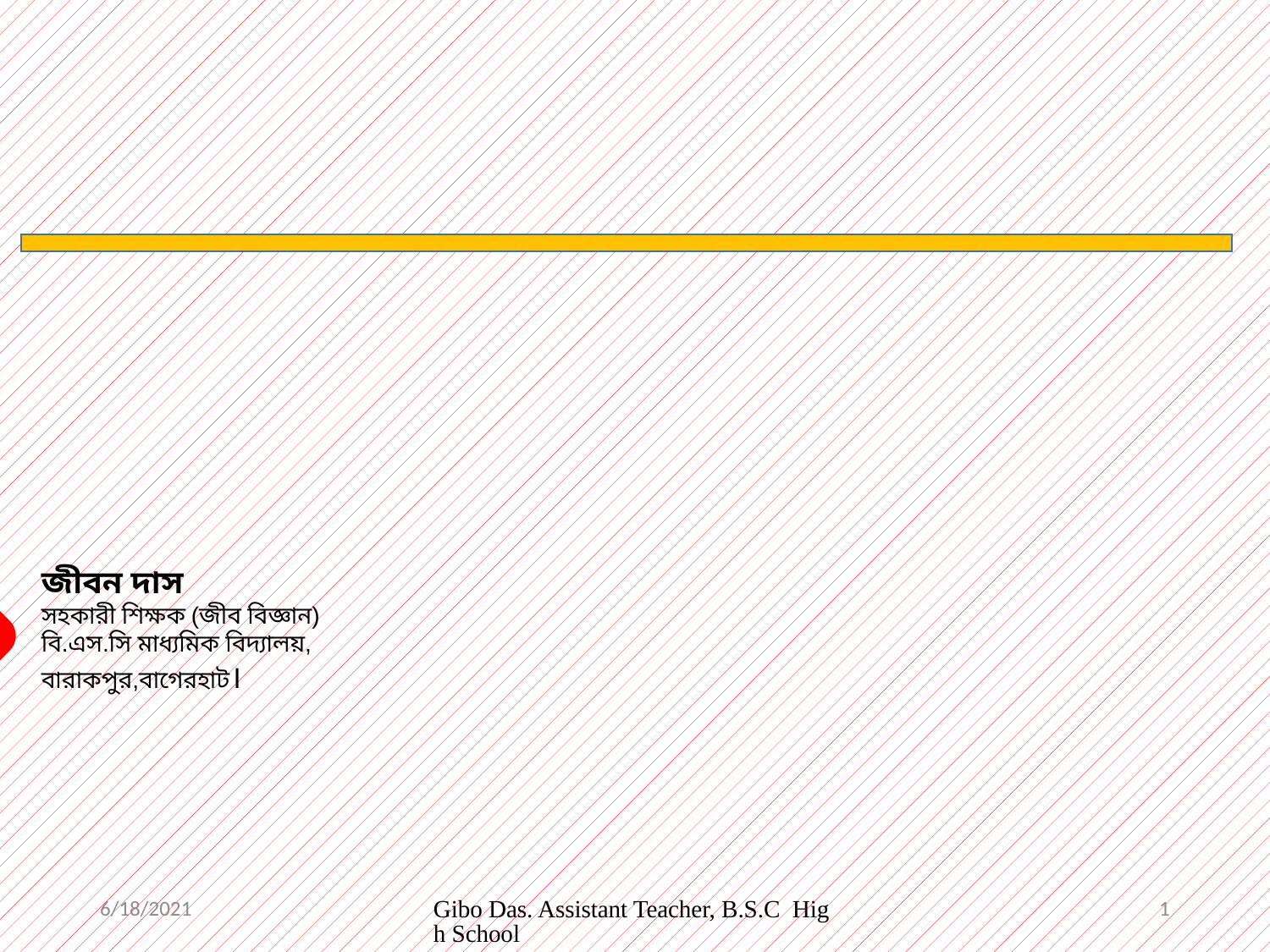

গ

স্বা

ত

ম

জীবন দাস
সহকারী শিক্ষক (জীব বিজ্ঞান)
বি.এস.সি মাধ্যমিক বিদ্যালয়,
বারাকপুর,বাগেরহাট।

6/18/2021
Gibo Das. Assistant Teacher, B.S.C  High School
1